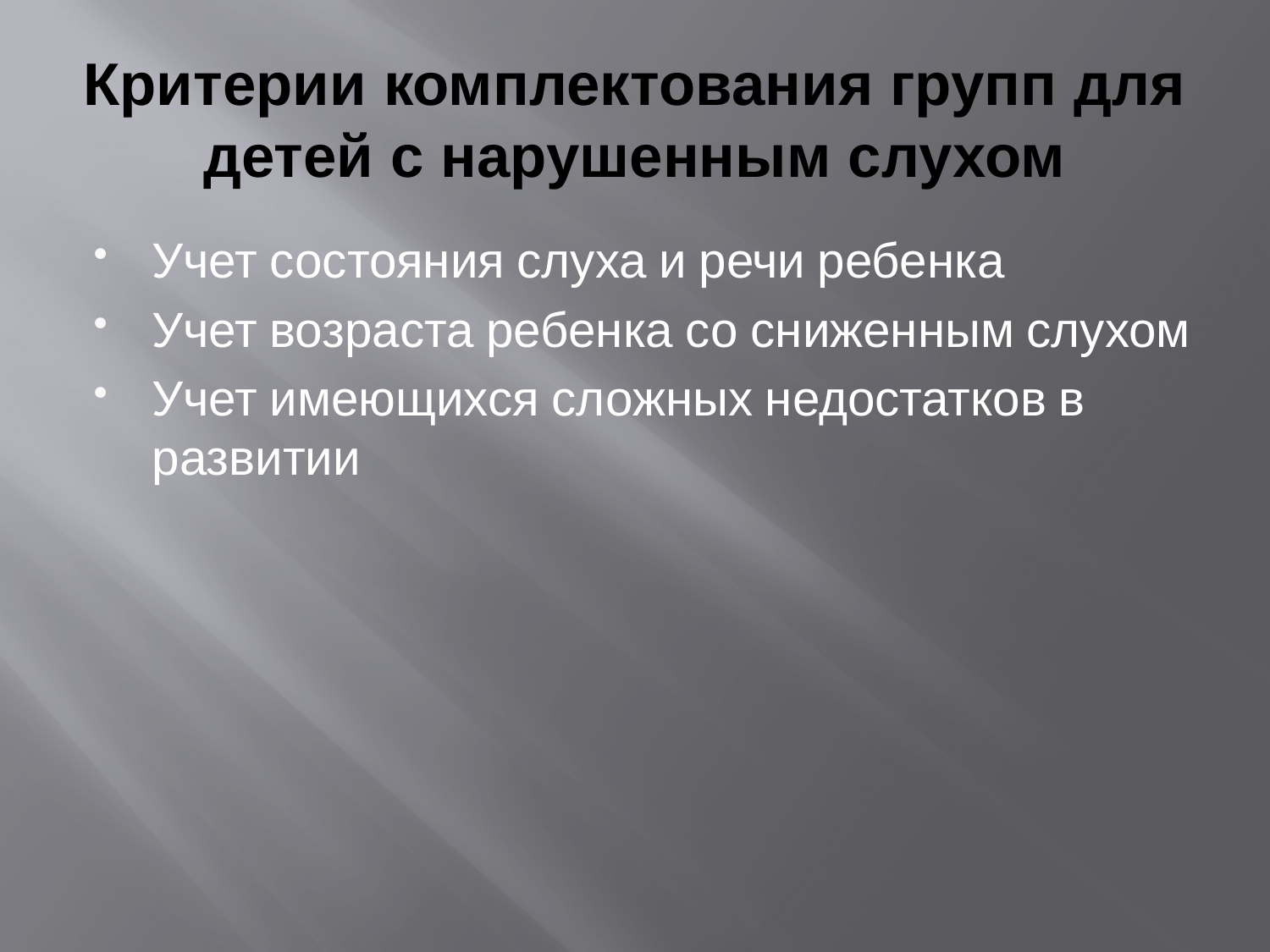

# Критерии комплектования групп для детей с нарушенным слухом
Учет состояния слуха и речи ребенка
Учет возраста ребенка со сниженным слухом
Учет имеющихся сложных недостатков в развитии